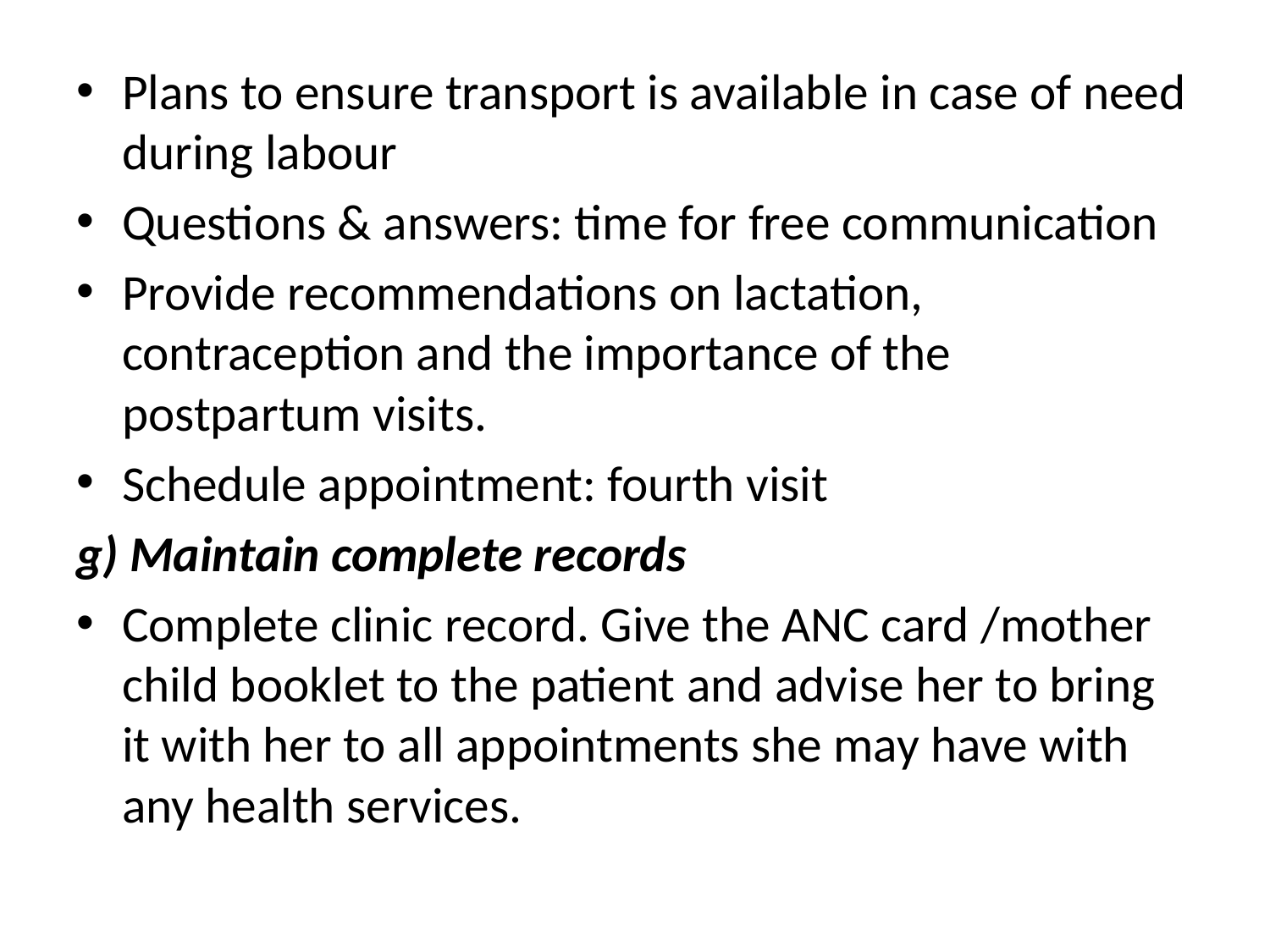

Plans to ensure transport is available in case of need during labour
Questions & answers: time for free communication
Provide recommendations on lactation, contraception and the importance of the postpartum visits.
Schedule appointment: fourth visit
g) Maintain complete records
Complete clinic record. Give the ANC card /mother child booklet to the patient and advise her to bring it with her to all appointments she may have with any health services.